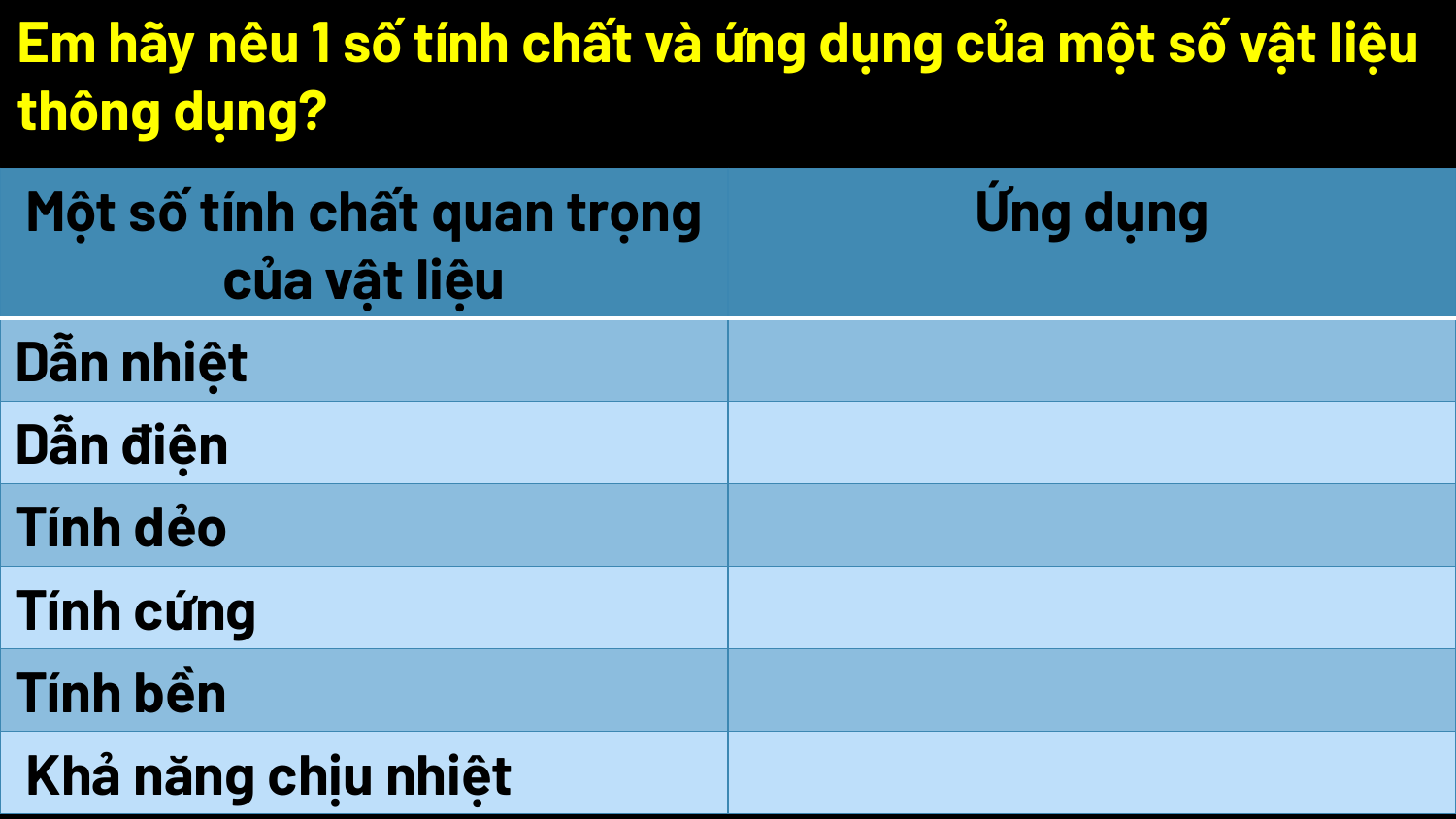

Em hãy nêu 1 số tính chất và ứng dụng của một số vật liệu thông dụng?
| Một số tính chất quan trọng của vật liệu | Ứng dụng |
| --- | --- |
| Dẫn nhiệt |  |
| Dẫn điện |  |
| Tính dẻo |  |
| Tính cứng |  |
| Tính bền |  |
| Khả năng chịu nhiệt |  |
32